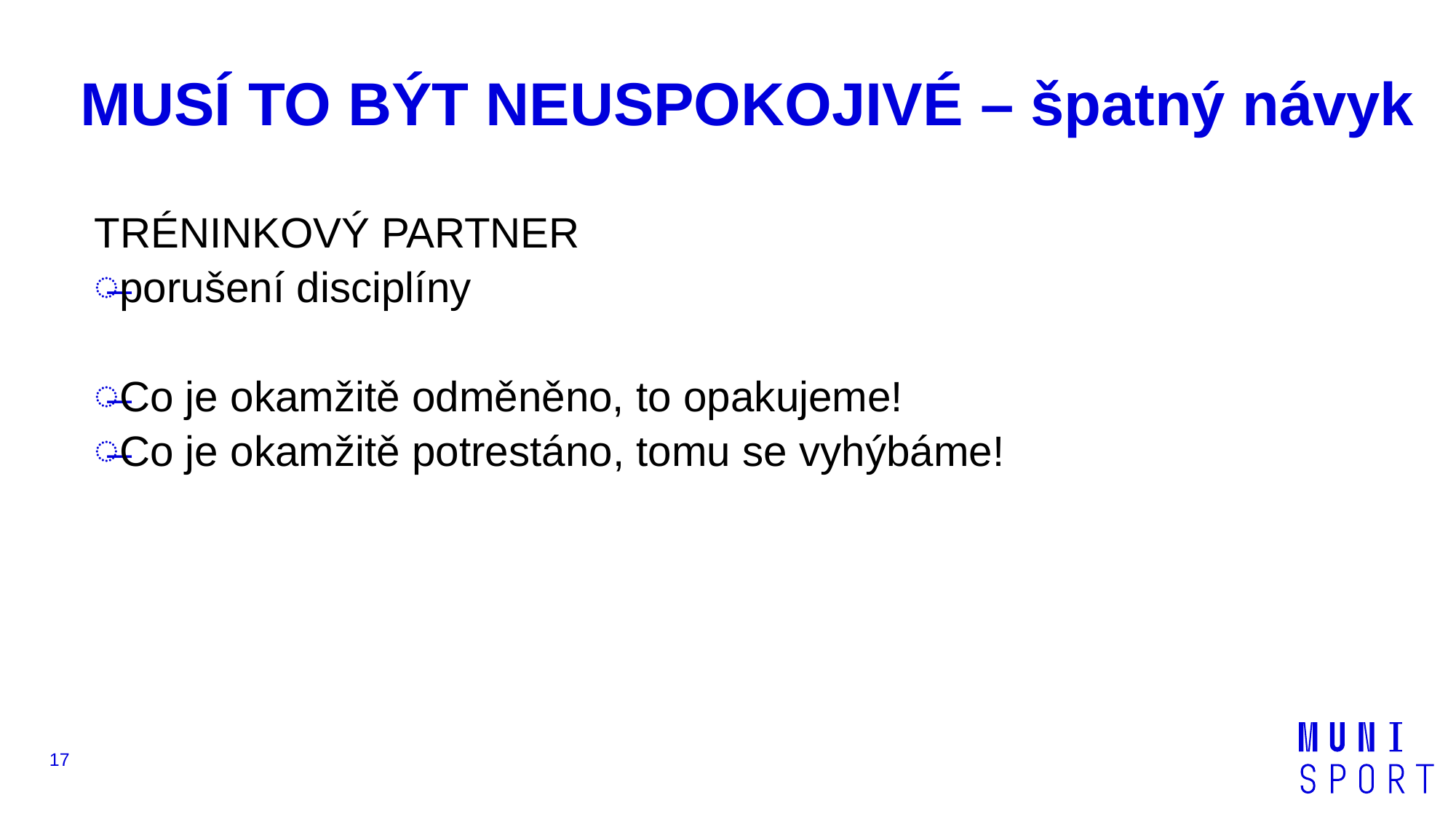

# MUSÍ TO BÝT NEUSPOKOJIVÉ – špatný návyk
TRÉNINKOVÝ PARTNER
porušení disciplíny

Co je okamžitě odměněno, to opakujeme!
Co je okamžitě potrestáno, tomu se vyhýbáme!
17